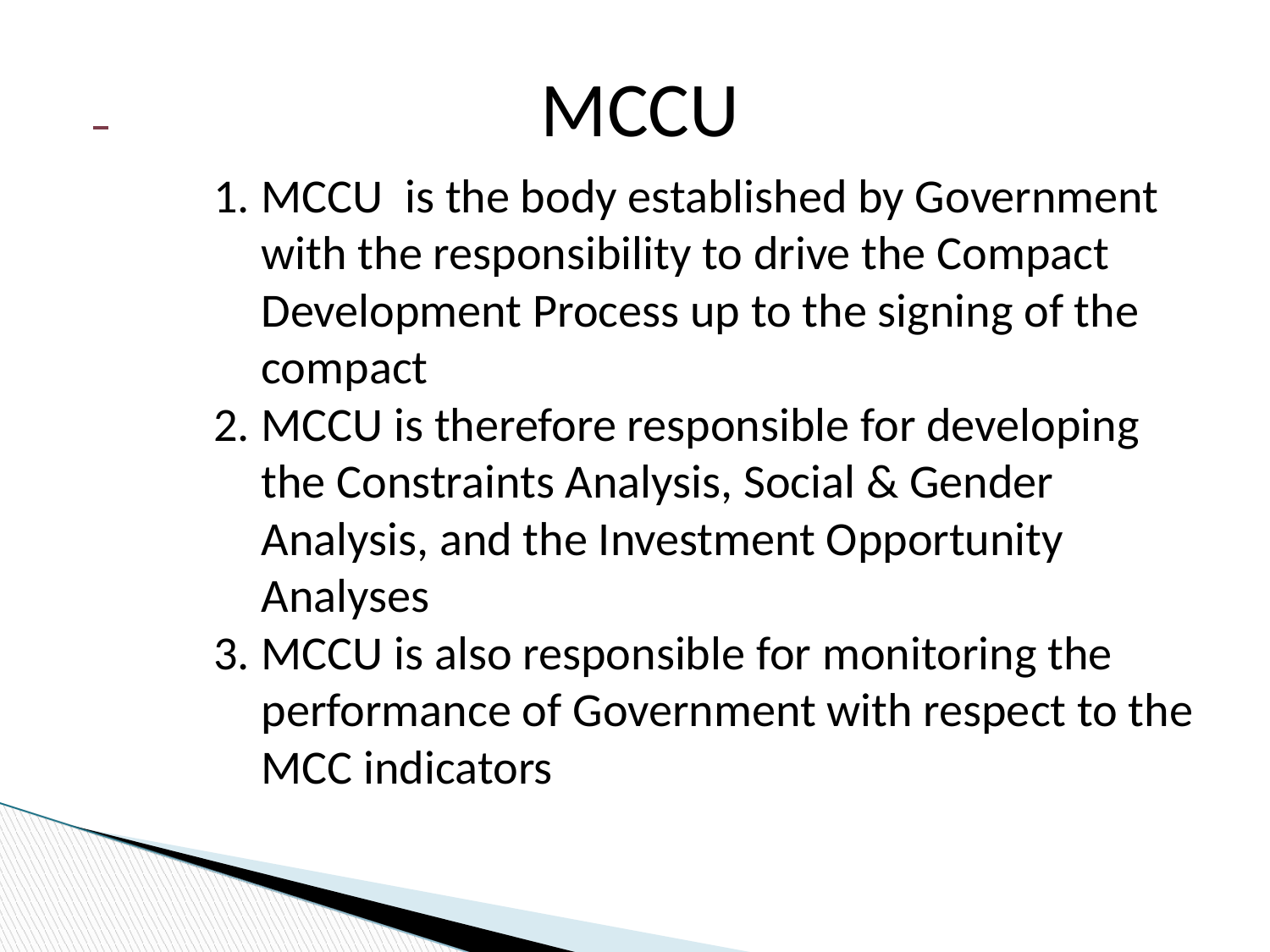

MCCU
MCCU  is the body established by Government with the responsibility to drive the Compact Development Process up to the signing of the compact
MCCU is therefore responsible for developing the Constraints Analysis, Social & Gender Analysis, and the Investment Opportunity Analyses
MCCU is also responsible for monitoring the performance of Government with respect to the MCC indicators